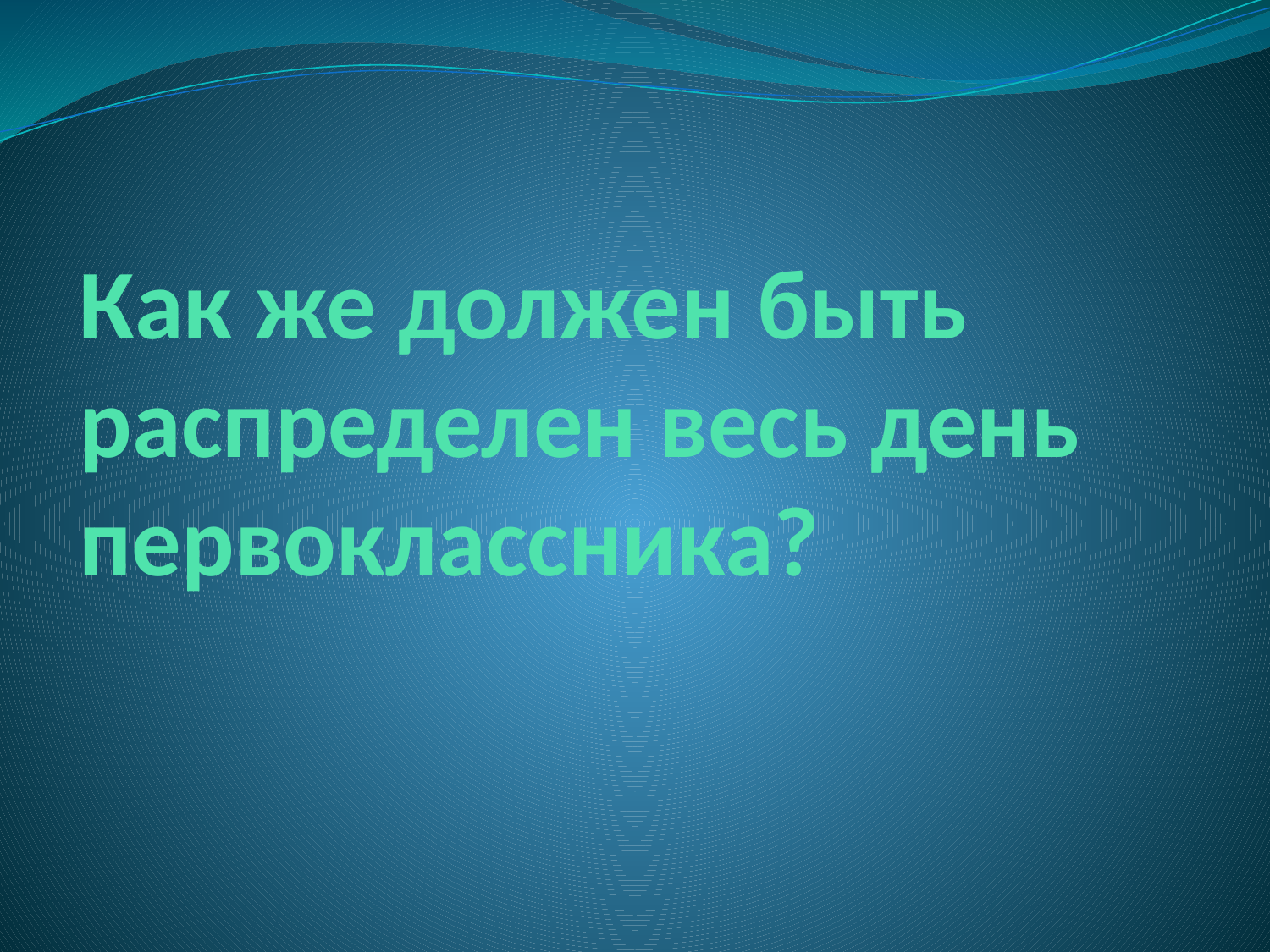

# Как же должен быть распределен весь день первоклассника?